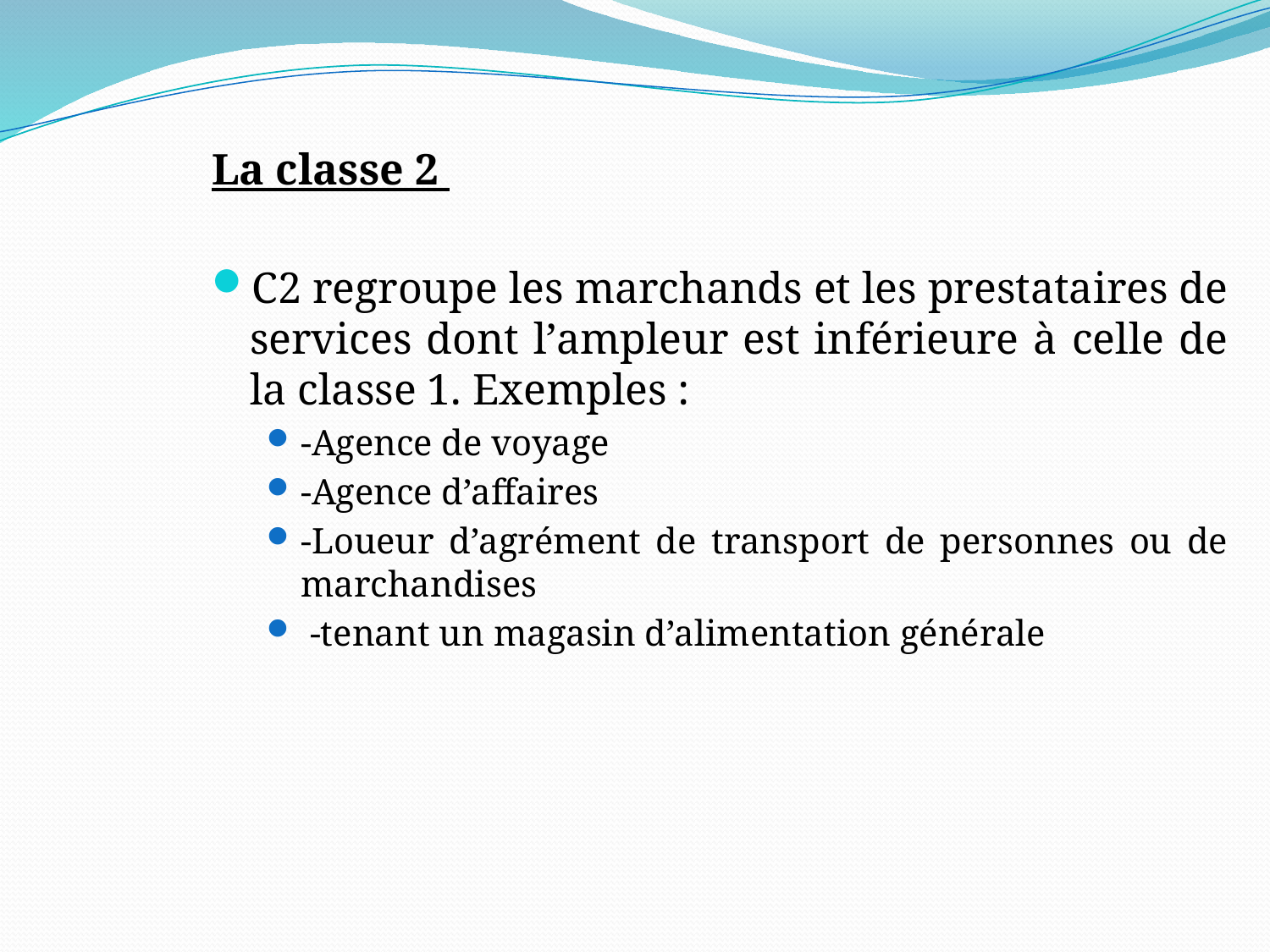

La classe 2

C2 regroupe les marchands et les prestataires de services dont l’ampleur est inférieure à celle de la classe 1. Exemples :
-Agence de voyage
-Agence d’affaires
-Loueur d’agrément de transport de personnes ou de marchandises
 -tenant un magasin d’alimentation générale